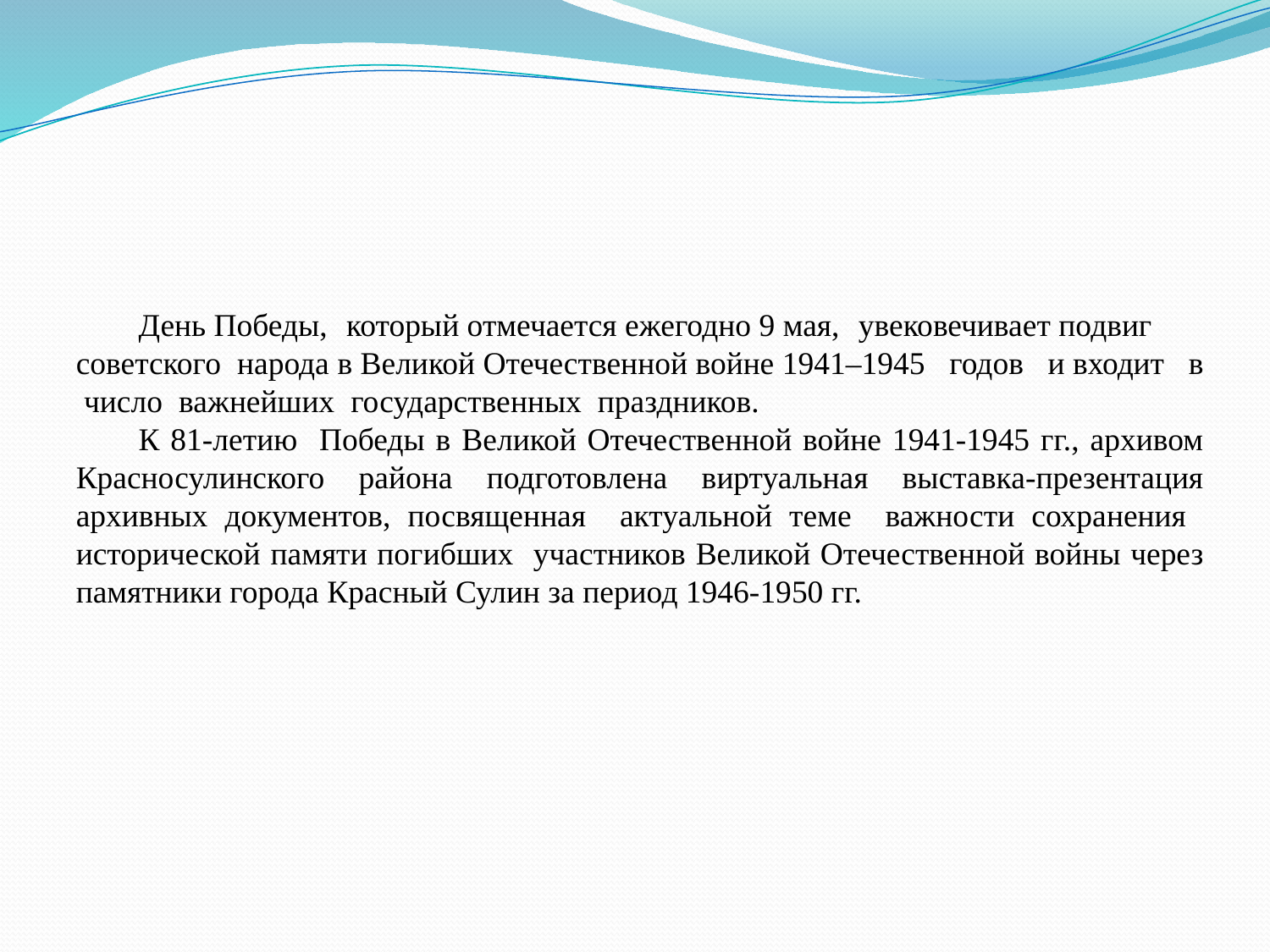

День Победы,  который отмечается ежегодно 9 мая,  увековечивает подвиг      советского народа в Великой Отечественной войне 1941–1945  годов  и входит  в  число  важнейших  государственных  праздников.
К 81-летию  Победы в Великой Отечественной войне 1941-1945 гг., архивом Красносулинского района подготовлена виртуальная выставка-презентация архивных документов, посвященная  актуальной теме  важности сохранения  исторической памяти погибших  участников Великой Отечественной войны через памятники города Красный Сулин за период 1946-1950 гг.